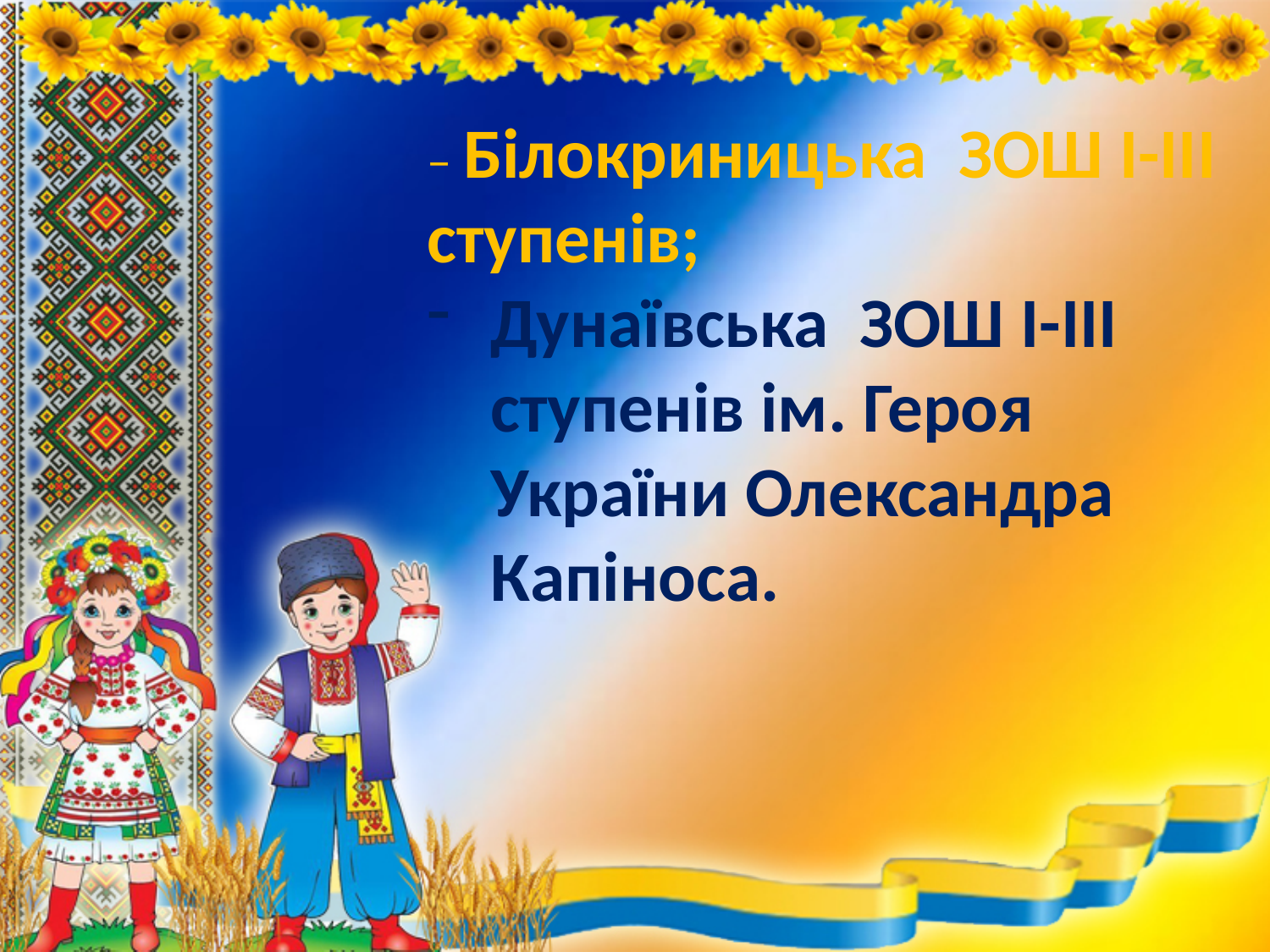

– Білокриницька  ЗОШ І-ІІІ ступенів;
Дунаївська  ЗОШ І-ІІІ ступенів ім. Героя України Олександра Капіноса.